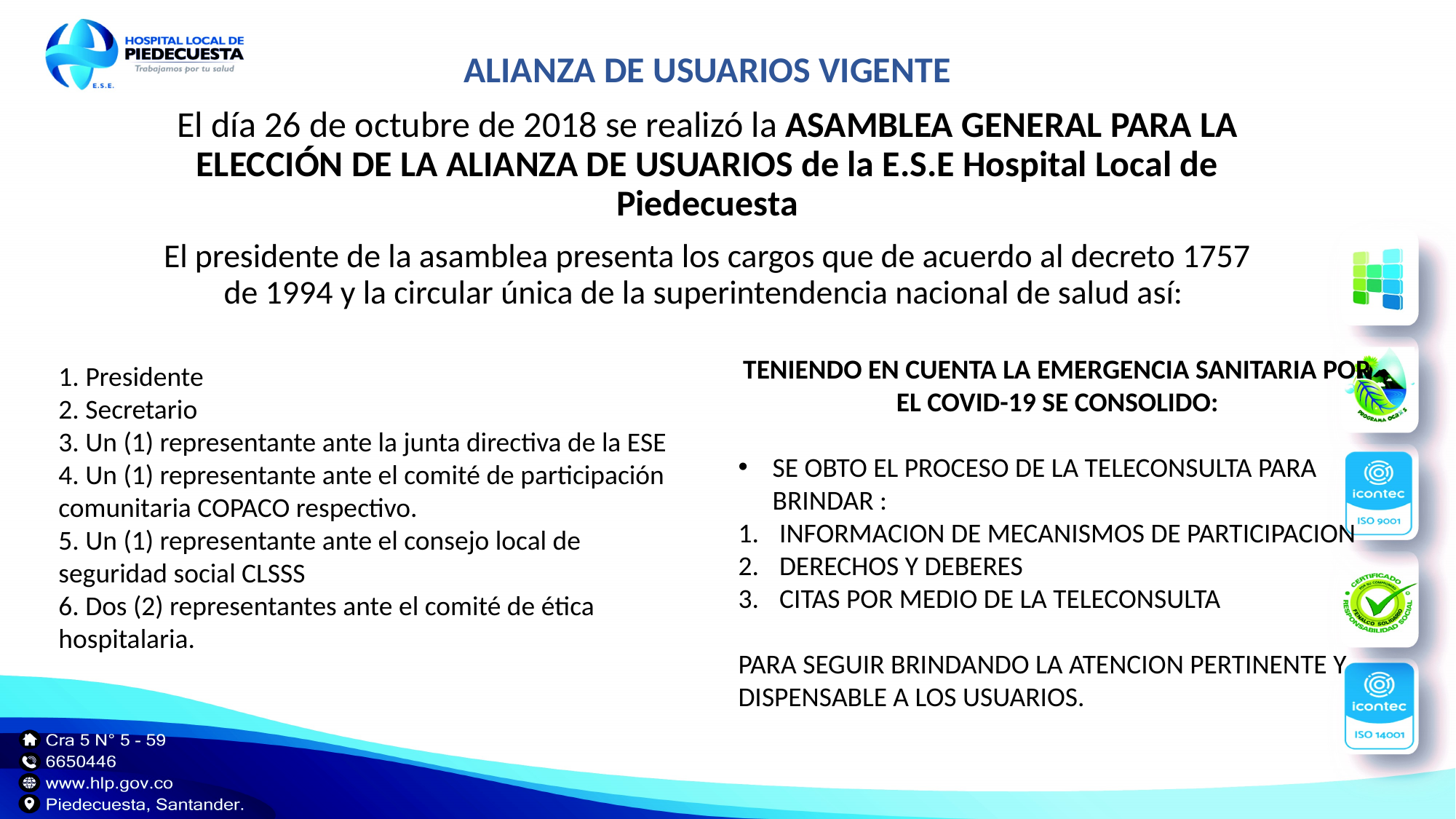

ALIANZA DE USUARIOS VIGENTE
El día 26 de octubre de 2018 se realizó la ASAMBLEA GENERAL PARA LA ELECCIÓN DE LA ALIANZA DE USUARIOS de la E.S.E Hospital Local de Piedecuesta
El presidente de la asamblea presenta los cargos que de acuerdo al decreto 1757 de 1994 y la circular única de la superintendencia nacional de salud así:

#
TENIENDO EN CUENTA LA EMERGENCIA SANITARIA POR EL COVID-19 SE CONSOLIDO:

SE OBTO EL PROCESO DE LA TELECONSULTA PARA BRINDAR :
INFORMACION DE MECANISMOS DE PARTICIPACION
DERECHOS Y DEBERES
CITAS POR MEDIO DE LA TELECONSULTA

PARA SEGUIR BRINDANDO LA ATENCION PERTINENTE Y DISPENSABLE A LOS USUARIOS.
1. Presidente
2. Secretario
3. Un (1) representante ante la junta directiva de la ESE
4. Un (1) representante ante el comité de participación comunitaria COPACO respectivo.
5. Un (1) representante ante el consejo local de seguridad social CLSSS
6. Dos (2) representantes ante el comité de ética hospitalaria.